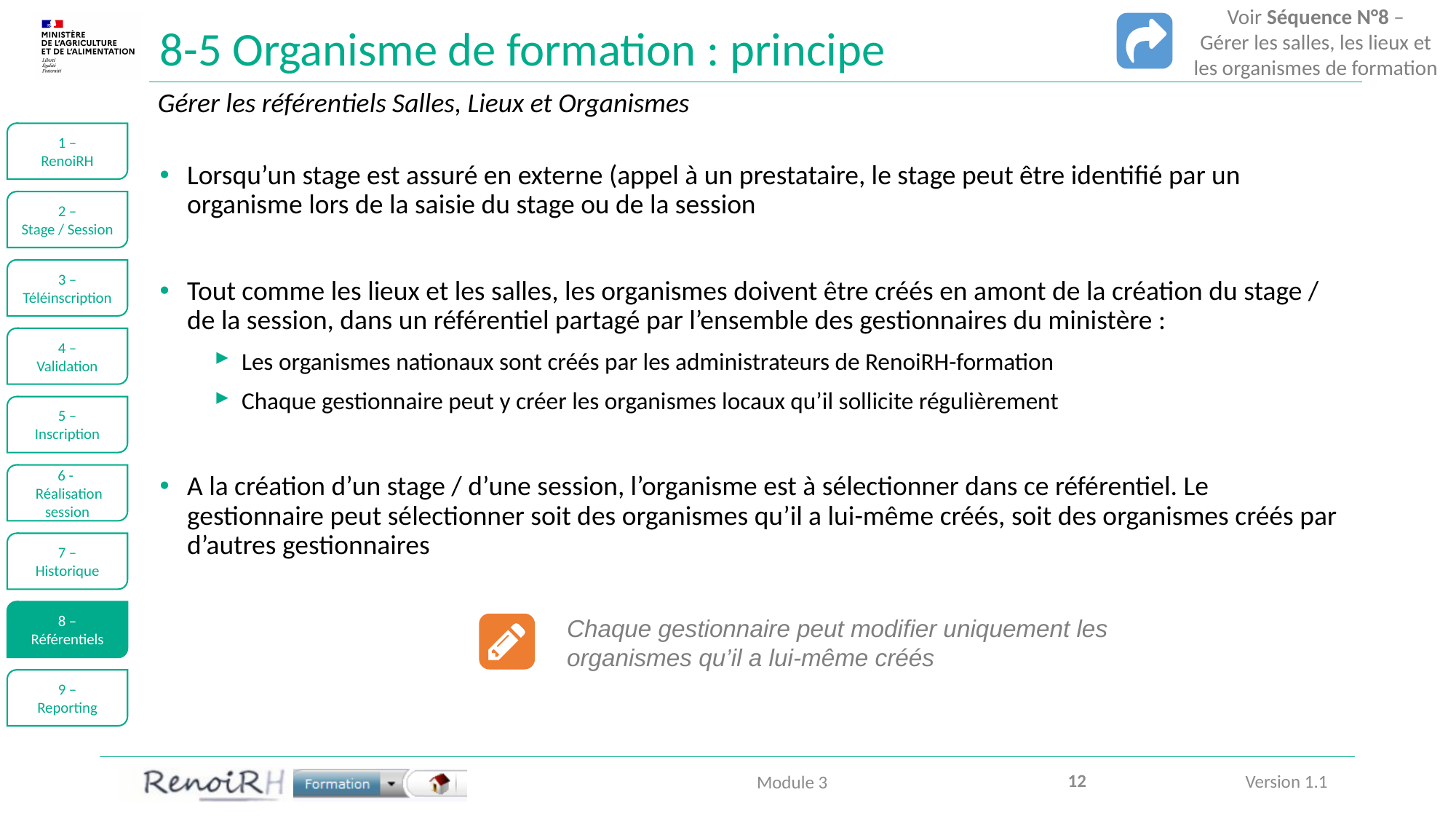

Voir Séquence N°8 –
Gérer les salles, les lieux et les organismes de formation

# 8-5 Organisme de formation : principe
Gérer les référentiels Salles, Lieux et Organismes
1 –
RenoiRH
Lorsqu’un stage est assuré en externe (appel à un prestataire, le stage peut être identifié par un organisme lors de la saisie du stage ou de la session

Tout comme les lieux et les salles, les organismes doivent être créés en amont de la création du stage / de la session, dans un référentiel partagé par l’ensemble des gestionnaires du ministère :
Les organismes nationaux sont créés par les administrateurs de RenoiRH-formation
Chaque gestionnaire peut y créer les organismes locaux qu’il sollicite régulièrement

A la création d’un stage / d’une session, l’organisme est à sélectionner dans ce référentiel. Le gestionnaire peut sélectionner soit des organismes qu’il a lui-même créés, soit des organismes créés par d’autres gestionnaires

2 –
Stage / Session
3 –
Téléinscription
4 –
Validation
5 –
Inscription
6 -
 Réalisation session
7 –
Historique
8 –
Référentiels
Chaque gestionnaire peut modifier uniquement les organismes qu’il a lui-même créés

9 –
Reporting
12
Module 3